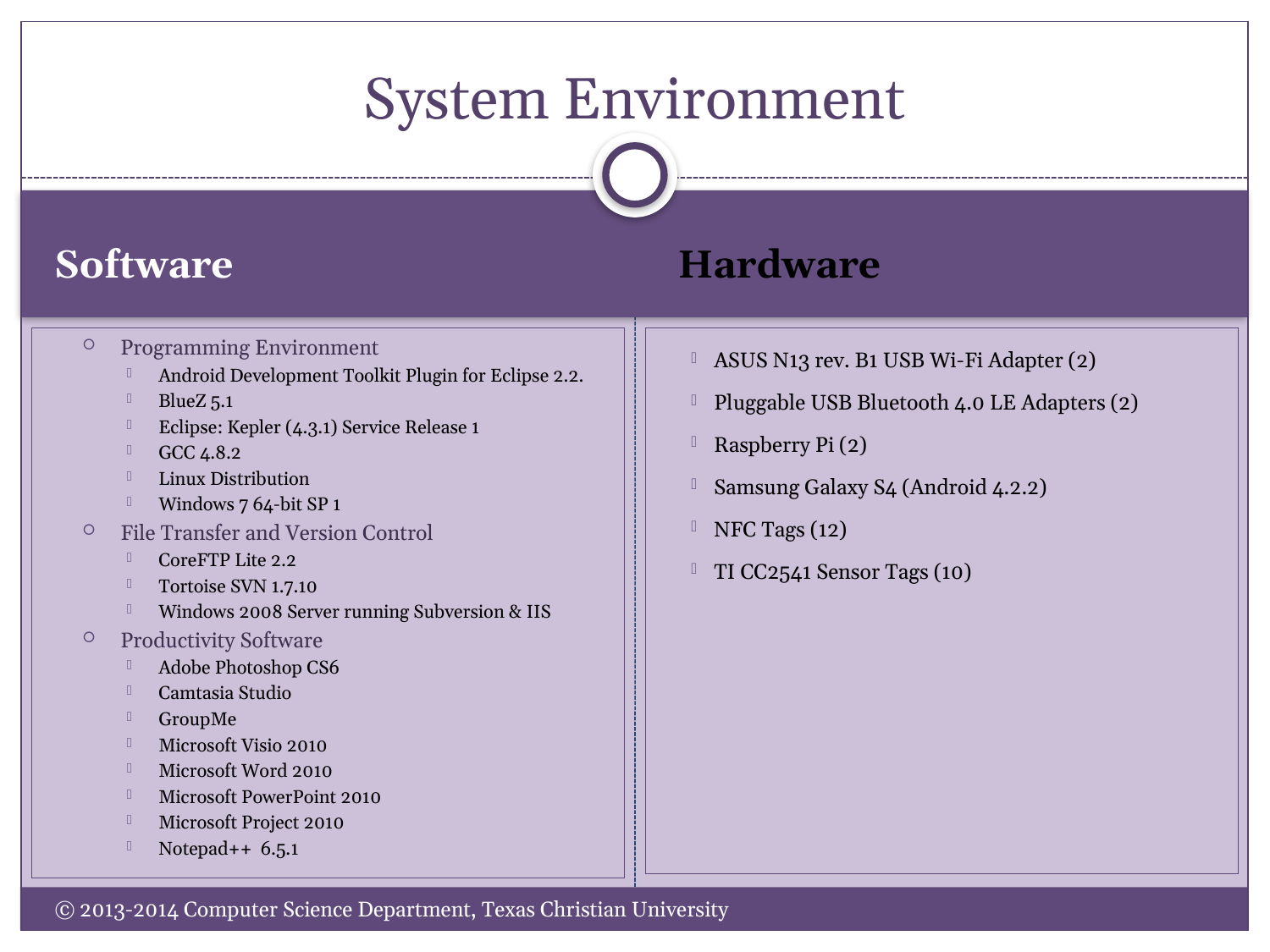

# System Environment
Software
Hardware
Programming Environment
Android Development Toolkit Plugin for Eclipse 2.2.
BlueZ 5.1
Eclipse: Kepler (4.3.1) Service Release 1
GCC 4.8.2
Linux Distribution
Windows 7 64-bit SP 1
File Transfer and Version Control
CoreFTP Lite 2.2
Tortoise SVN 1.7.10
Windows 2008 Server running Subversion & IIS
Productivity Software
Adobe Photoshop CS6
Camtasia Studio
GroupMe
Microsoft Visio 2010
Microsoft Word 2010
Microsoft PowerPoint 2010
Microsoft Project 2010
Notepad++  6.5.1
ASUS N13 rev. B1 USB Wi-Fi Adapter (2)
Pluggable USB Bluetooth 4.0 LE Adapters (2)
Raspberry Pi (2)
Samsung Galaxy S4 (Android 4.2.2)
NFC Tags (12)
TI CC2541 Sensor Tags (10)

© 2013-2014 Computer Science Department, Texas Christian University